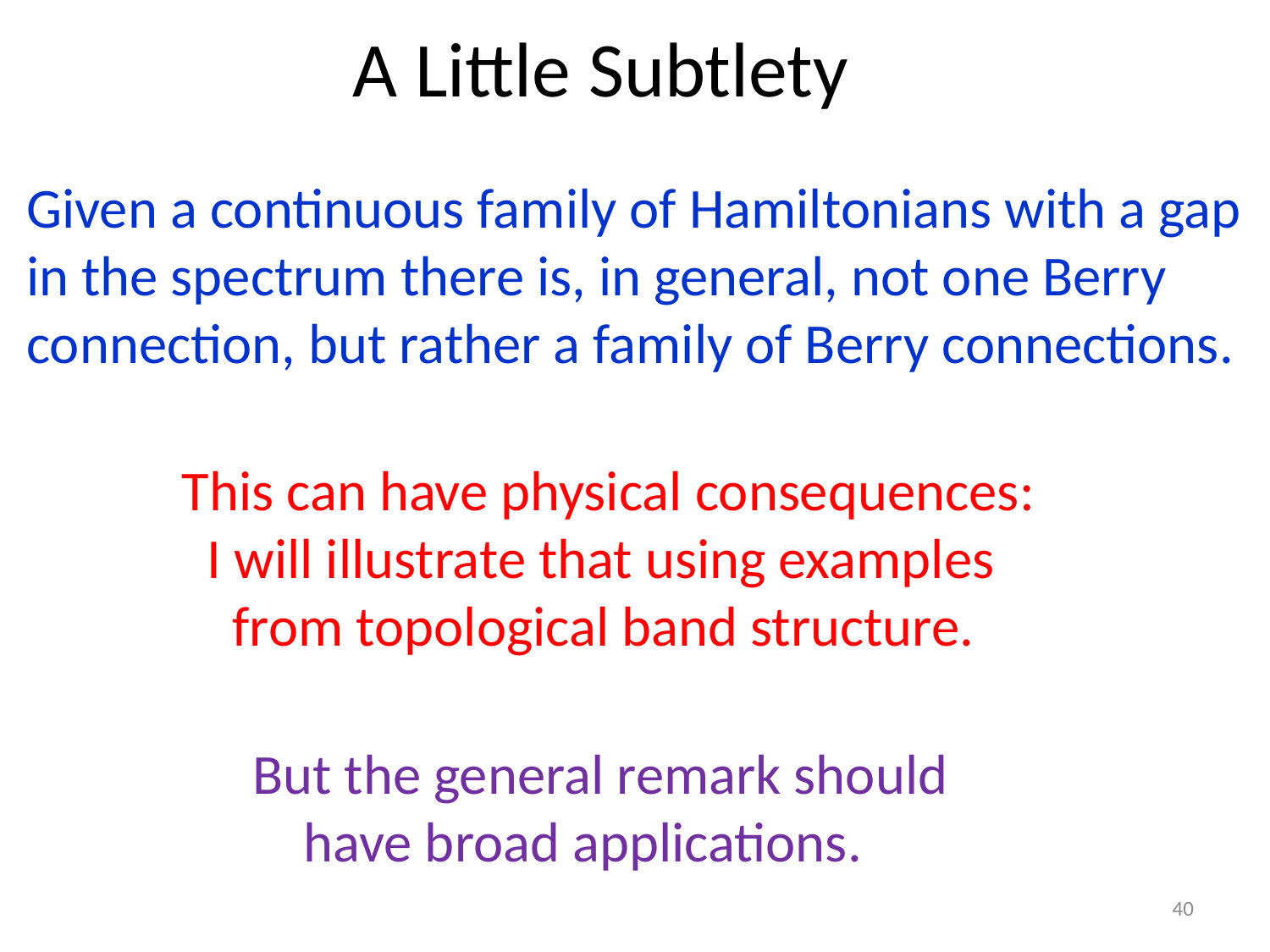

# A Little Subtlety

Given a continuous family of Hamiltonians with a gap in the spectrum there is, in general, not one Berry connection, but rather a family of Berry connections.
This can have physical consequences:
  I will illustrate that using examples
    from topological band structure.
But the general remark should
    have broad applications.
40